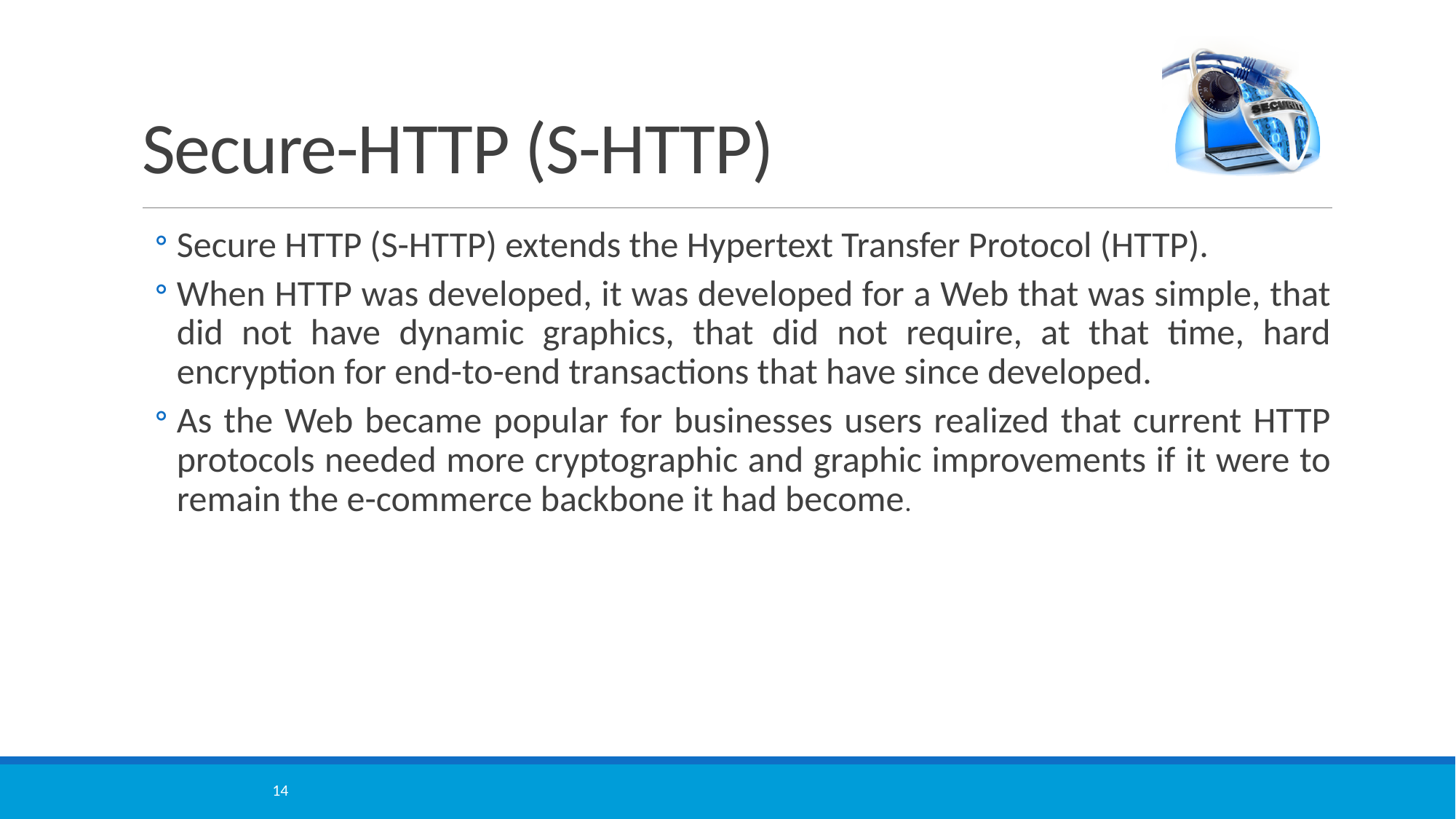

# Secure-HTTP (S-HTTP)
Secure HTTP (S-HTTP) extends the Hypertext Transfer Protocol (HTTP).
When HTTP was developed, it was developed for a Web that was simple, that did not have dynamic graphics, that did not require, at that time, hard encryption for end-to-end transactions that have since developed.
As the Web became popular for businesses users realized that current HTTP protocols needed more cryptographic and graphic improvements if it were to remain the e-commerce backbone it had become.

14